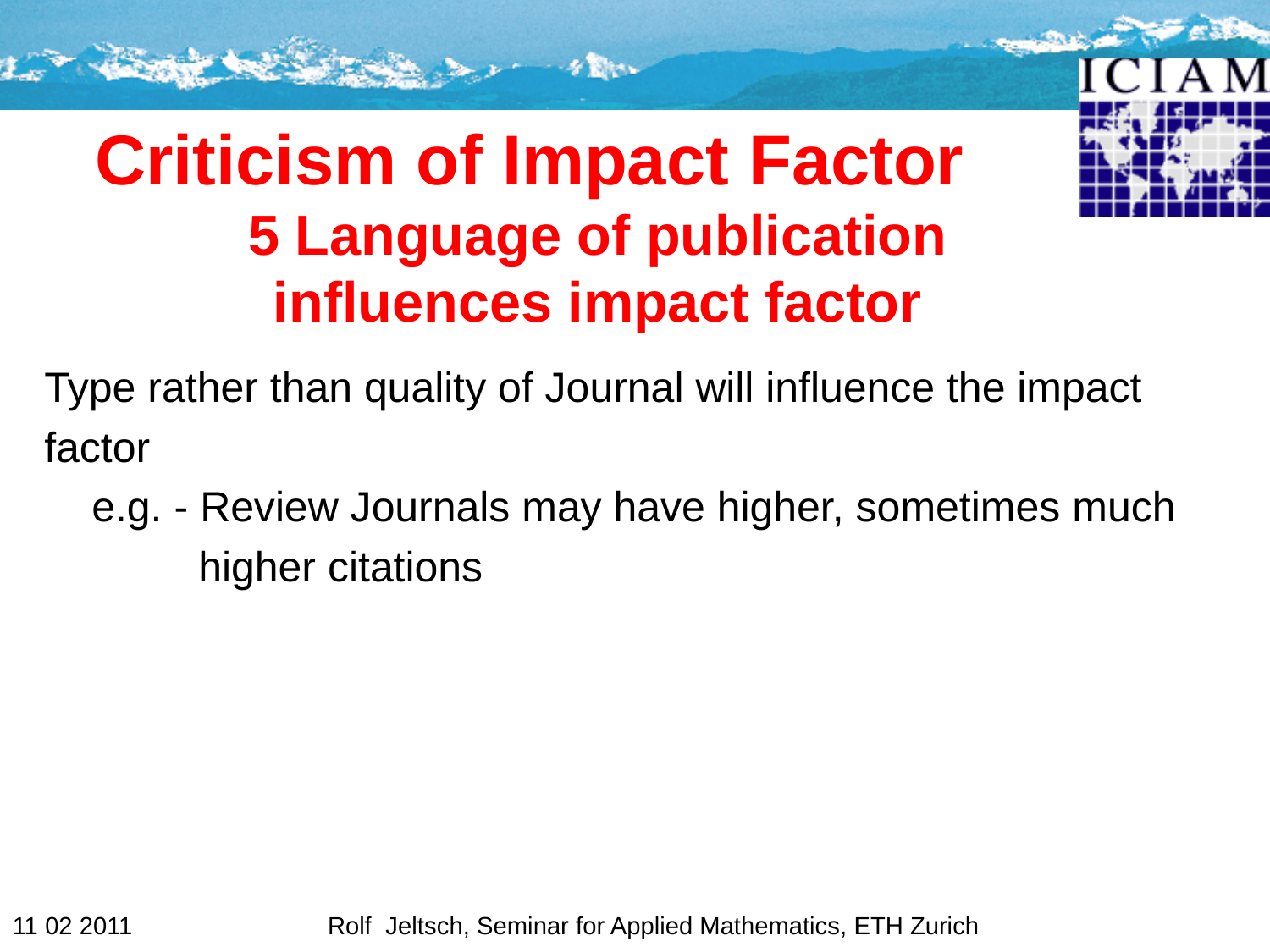

# Criticism of Impact Factor 5 Language of publication influences impact factor
Type rather than quality of Journal will influence the impact
factor
    e.g. - Review Journals may have higher, sometimes much
             higher citations